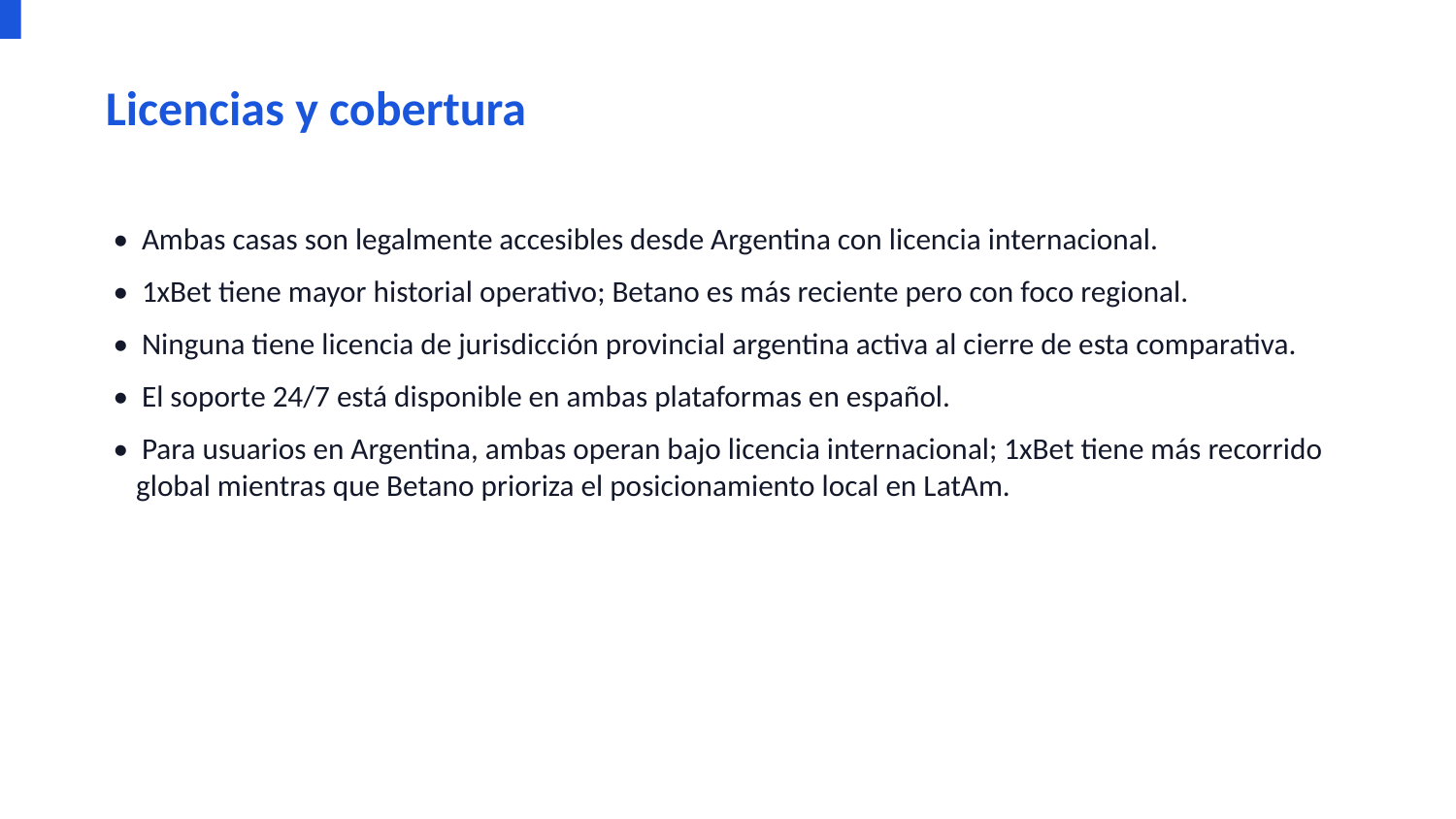

Licencias y cobertura
•  Ambas casas son legalmente accesibles desde Argentina con licencia internacional.
•  1xBet tiene mayor historial operativo; Betano es más reciente pero con foco regional.
•  Ninguna tiene licencia de jurisdicción provincial argentina activa al cierre de esta comparativa.
•  El soporte 24/7 está disponible en ambas plataformas en español.
•  Para usuarios en Argentina, ambas operan bajo licencia internacional; 1xBet tiene más recorrido global mientras que Betano prioriza el posicionamiento local en LatAm.